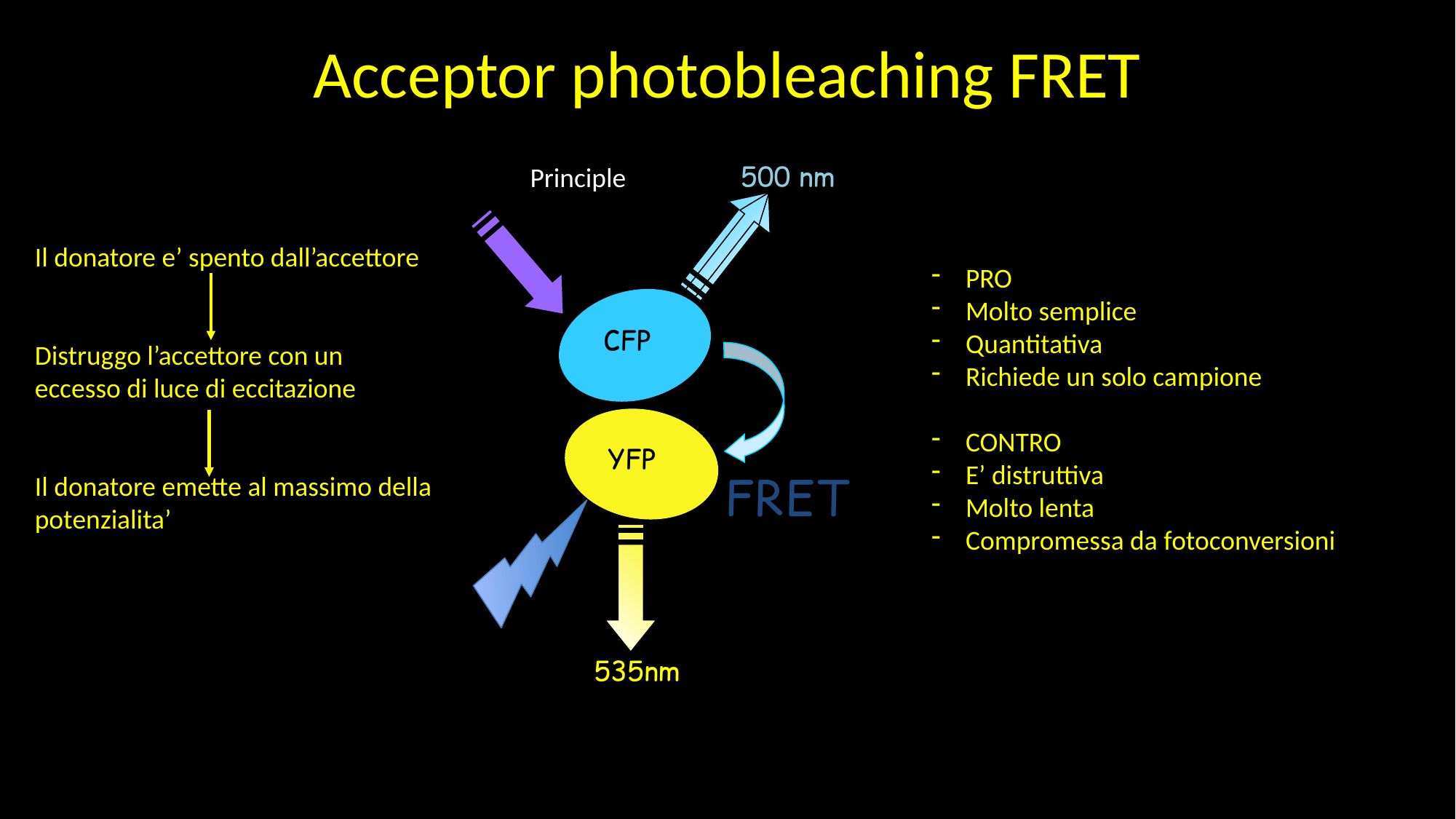

Acceptor photobleaching FRET
500 nm
Principle

Il donatore e’ spento dall’accettore

Distruggo l’accettore con un eccesso di luce di eccitazione

Il donatore emette al massimo della potenzialita’

PRO
Molto semplice
Quantitativa
Richiede un solo campione

CONTRO
E’ distruttiva
Molto lenta
Compromessa da fotoconversioni

CFP

FRET

YFP

535nm